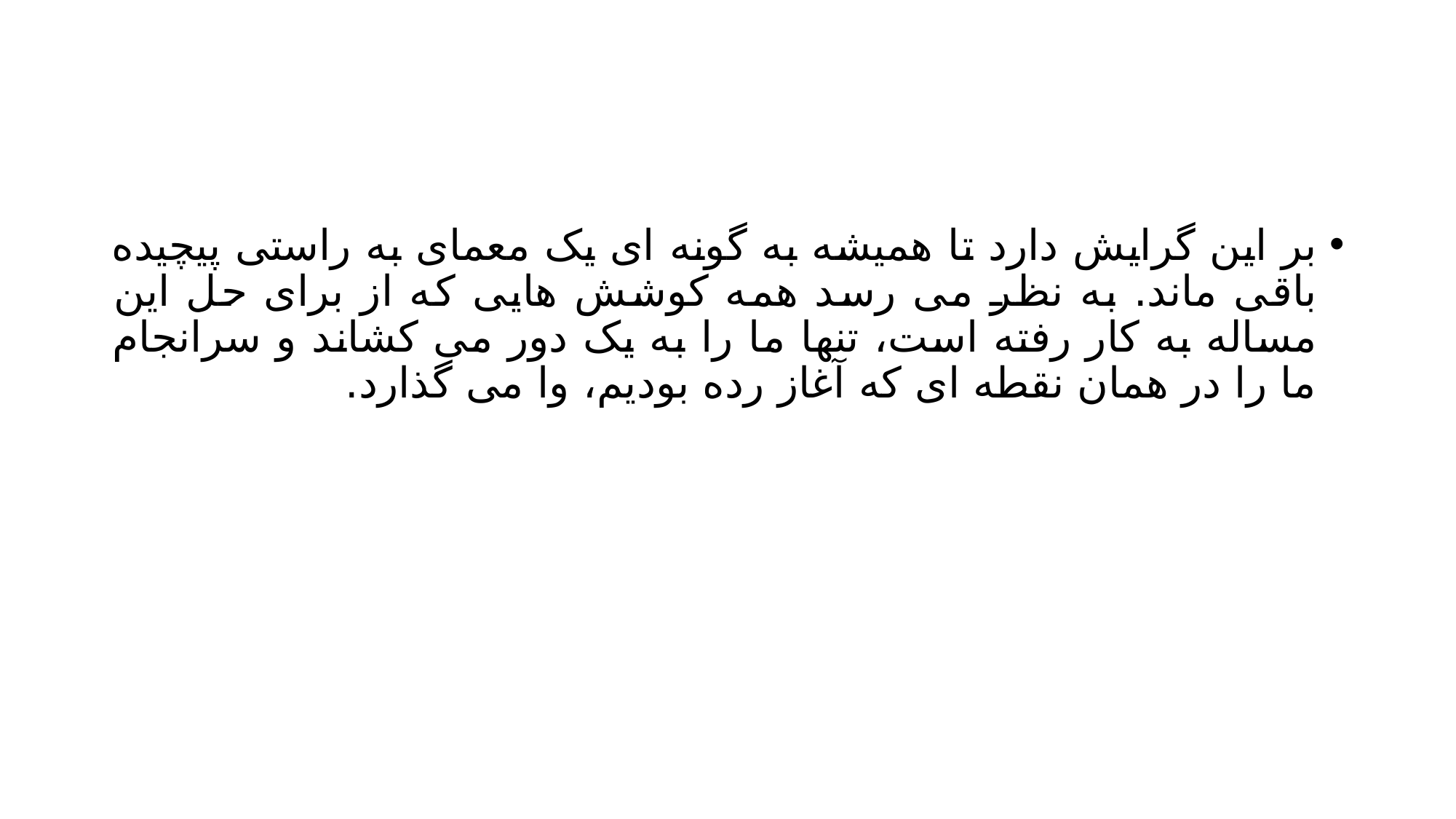

#
بر این گرایش دارد تا همیشه به گونه ای یک معمای به راستی پیچیده باقی ماند. به نظر می رسد همه کوشش هایی که از برای حل این مساله به کار رفته است، تنها ما را به یک دور می کشاند و سرانجام ما را در همان نقطه ای که آغاز رده بودیم، وا می گذارد.